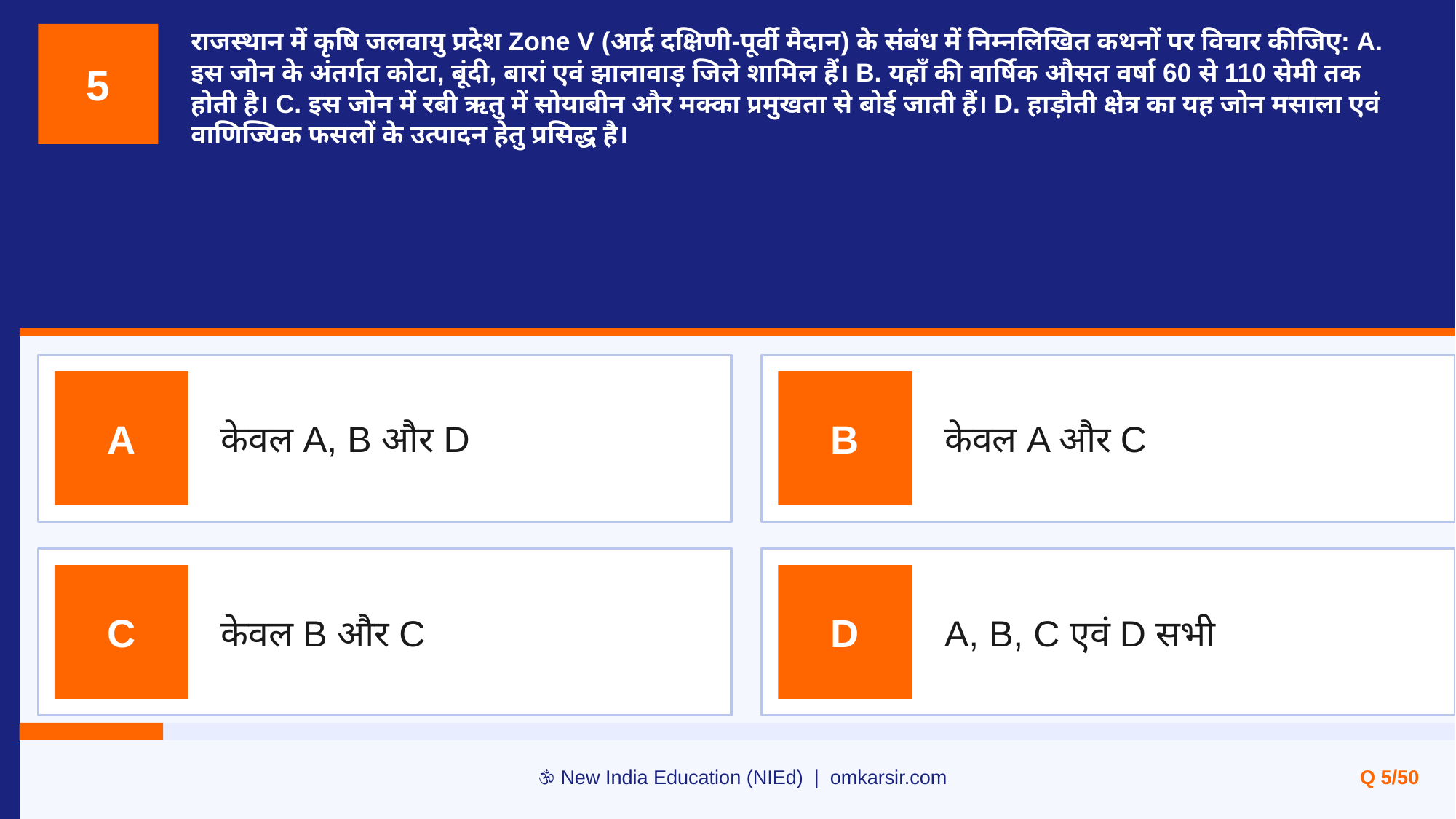

राजस्थान में कृषि जलवायु प्रदेश Zone V (आर्द्र दक्षिणी-पूर्वी मैदान) के संबंध में निम्नलिखित कथनों पर विचार कीजिए: A. इस जोन के अंतर्गत कोटा, बूंदी, बारां एवं झालावाड़ जिले शामिल हैं। B. यहाँ की वार्षिक औसत वर्षा 60 से 110 सेमी तक होती है। C. इस जोन में रबी ऋतु में सोयाबीन और मक्का प्रमुखता से बोई जाती हैं। D. हाड़ौती क्षेत्र का यह जोन मसाला एवं वाणिज्यिक फसलों के उत्पादन हेतु प्रसिद्ध है।
5

केवल A, B और D
केवल A और C
A
B

केवल B और C
A, B, C एवं D सभी
C
D

🕉️ New India Education (NIEd)  |  omkarsir.com
Q 5/50